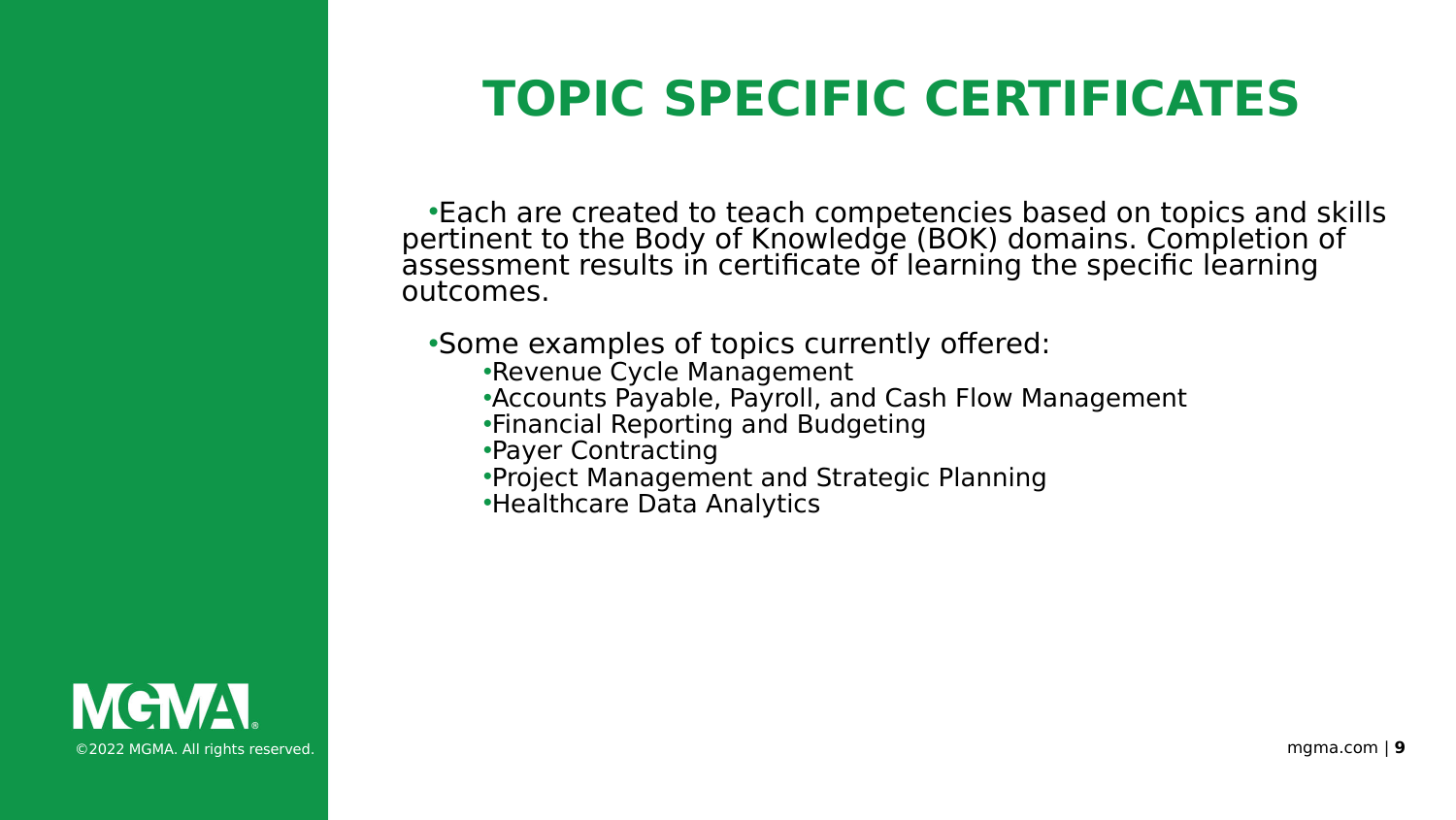

TOPIC SPECIFIC CERTIFICATES
Each are created to teach competencies based on topics and skills pertinent to the Body of Knowledge (BOK) domains. Completion of assessment results in certificate of learning the specific learning outcomes.

Some examples of topics currently offered:
Revenue Cycle Management
Accounts Payable, Payroll, and Cash Flow Management
Financial Reporting and Budgeting
Payer Contracting
Project Management and Strategic Planning
Healthcare Data Analytics